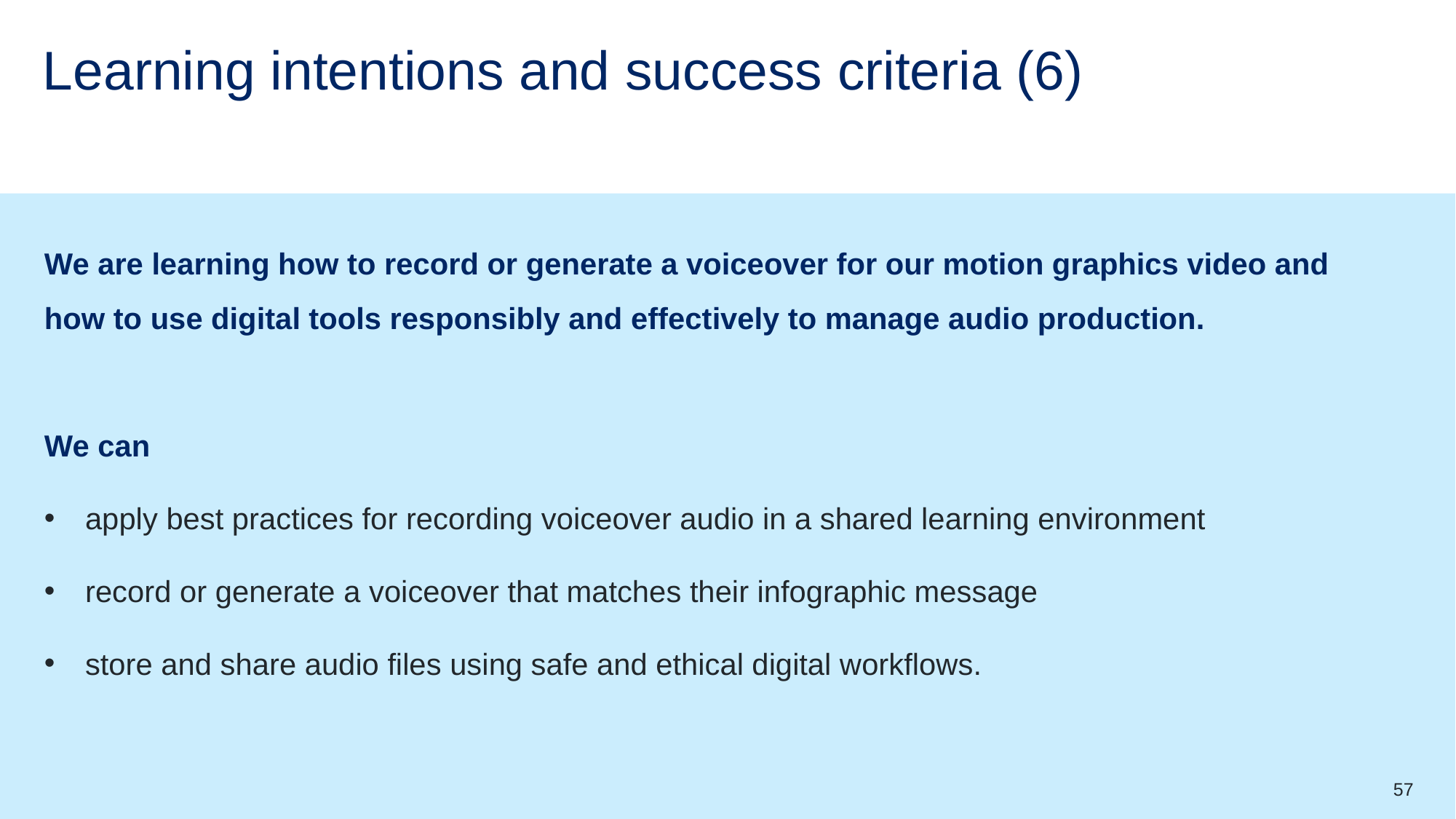

# Learning intentions and success criteria (6)
We are learning how to record or generate a voiceover for our motion graphics video and how to use digital tools responsibly and effectively to manage audio production.
We can
apply best practices for recording voiceover audio in a shared learning environment
record or generate a voiceover that matches their infographic message
store and share audio files using safe and ethical digital workflows.
57